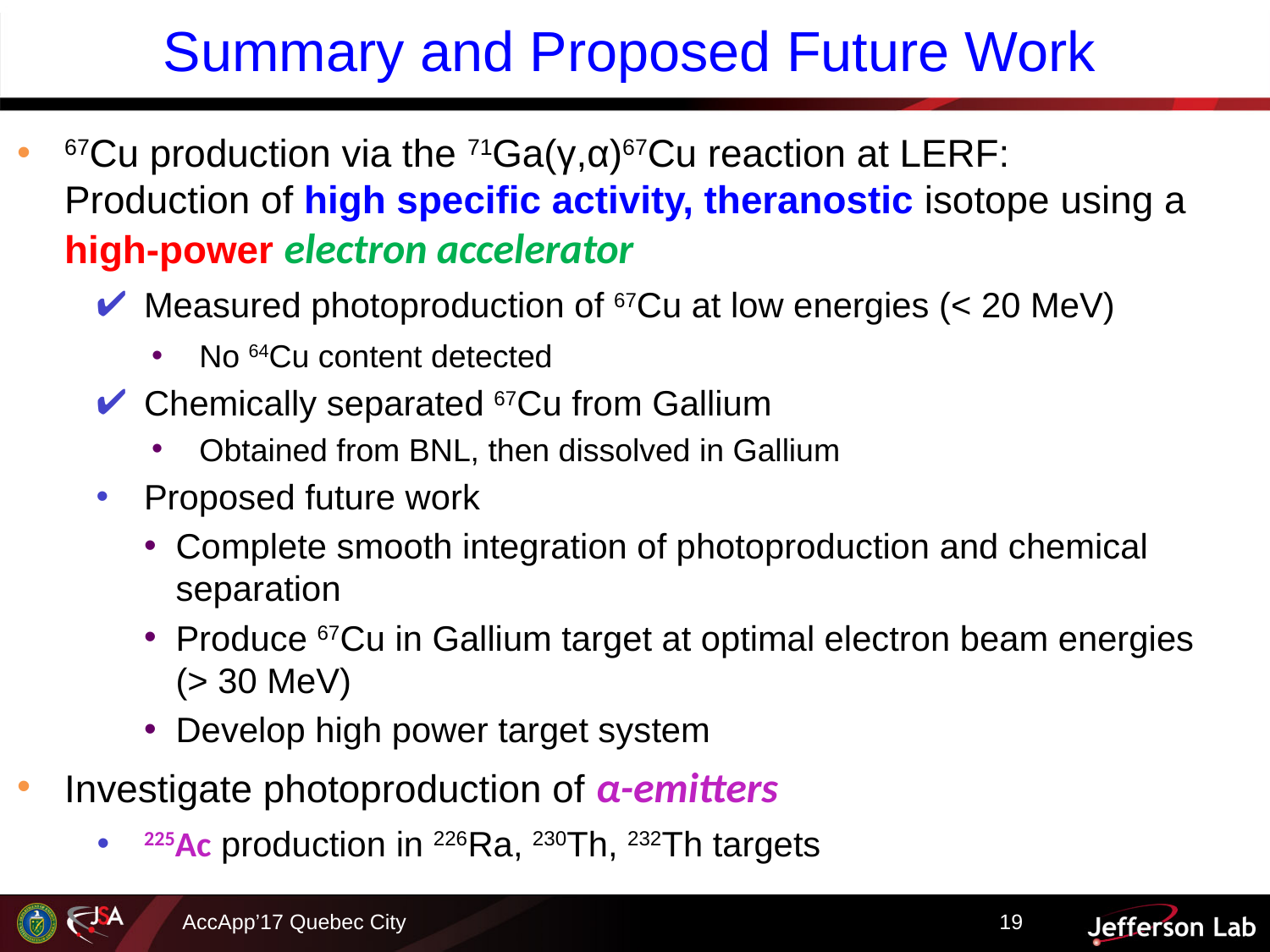

# Summary and Proposed Future Work
67Cu production via the 71Ga(γ,α)67Cu reaction at LERF:
Production of high specific activity, theranostic isotope using a high-power electron accelerator
Measured photoproduction of 67Cu at low energies (< 20 MeV)
No 64Cu content detected
Chemically separated 67Cu from Gallium
Obtained from BNL, then dissolved in Gallium
Proposed future work
Complete smooth integration of photoproduction and chemical separation
Produce 67Cu in Gallium target at optimal electron beam energies (> 30 MeV)
Develop high power target system
Investigate photoproduction of α-emitters
225Ac production in 226Ra, 230Th, 232Th targets
AccApp’17 Quebec City
19